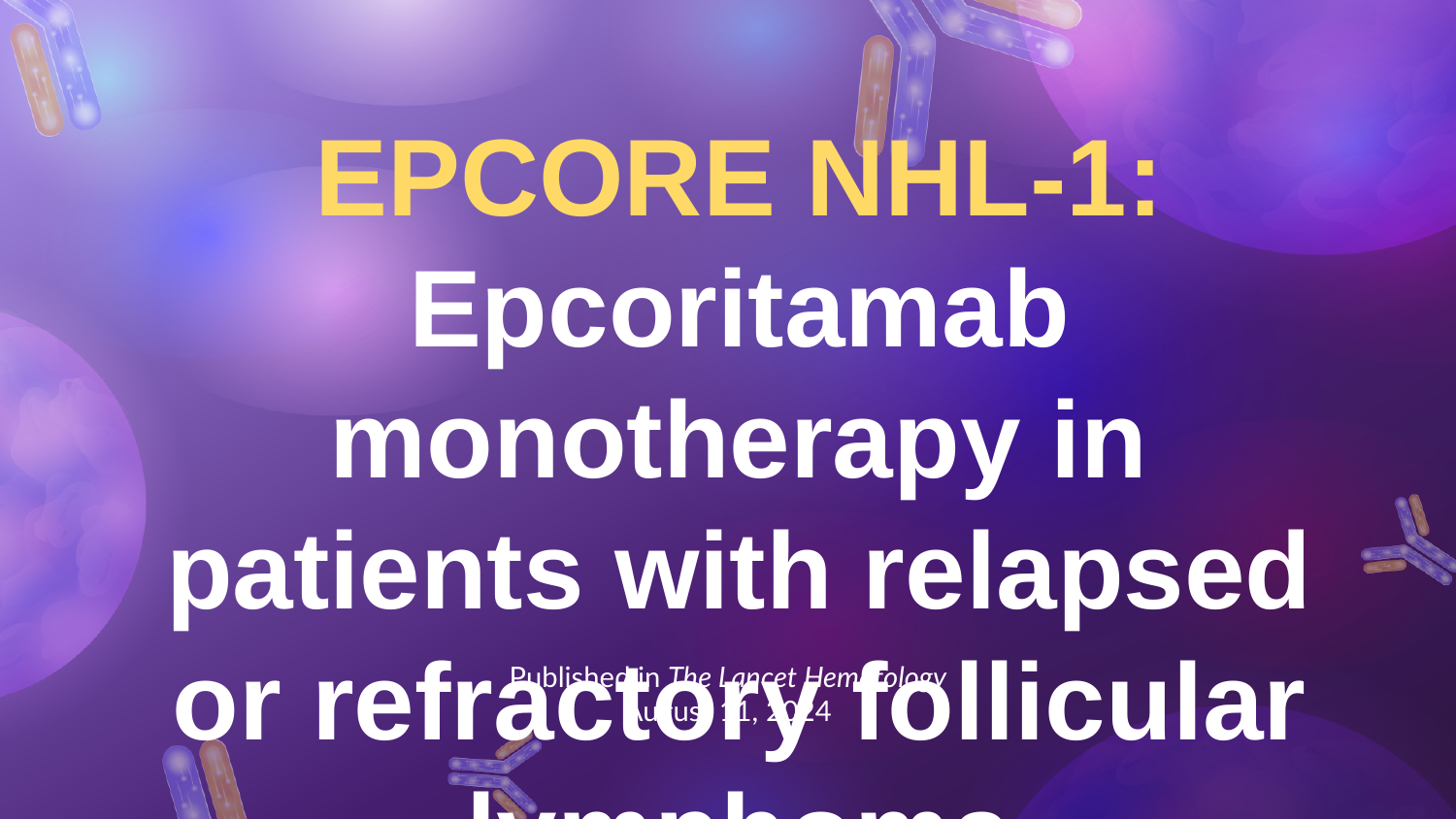

# EPCORE NHL-1: Epcoritamab monotherapy in patients with relapsed or refractory follicular lymphoma
Published in The Lancet Hematology
August 11, 2024